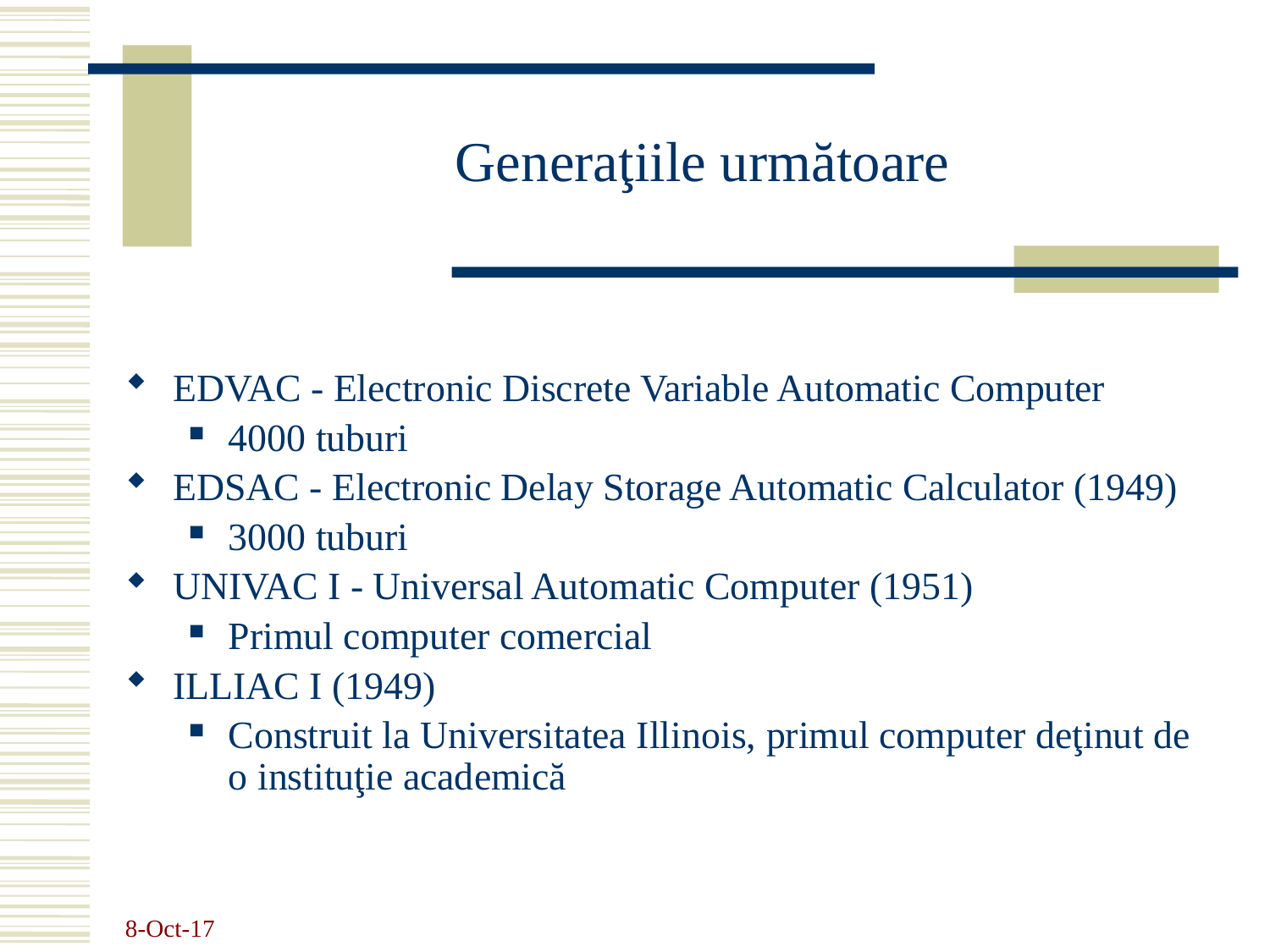

# Generaţiile următoare

EDVAC - Electronic Discrete Variable Automatic Computer
4000 tuburi
EDSAC - Electronic Delay Storage Automatic Calculator (1949)
3000 tuburi
UNIVAC I - Universal Automatic Computer (1951)
Primul computer comercial
ILLIAC I (1949)
Construit la Universitatea Illinois, primul computer deţinut de o instituţie academică
8-Oct-17